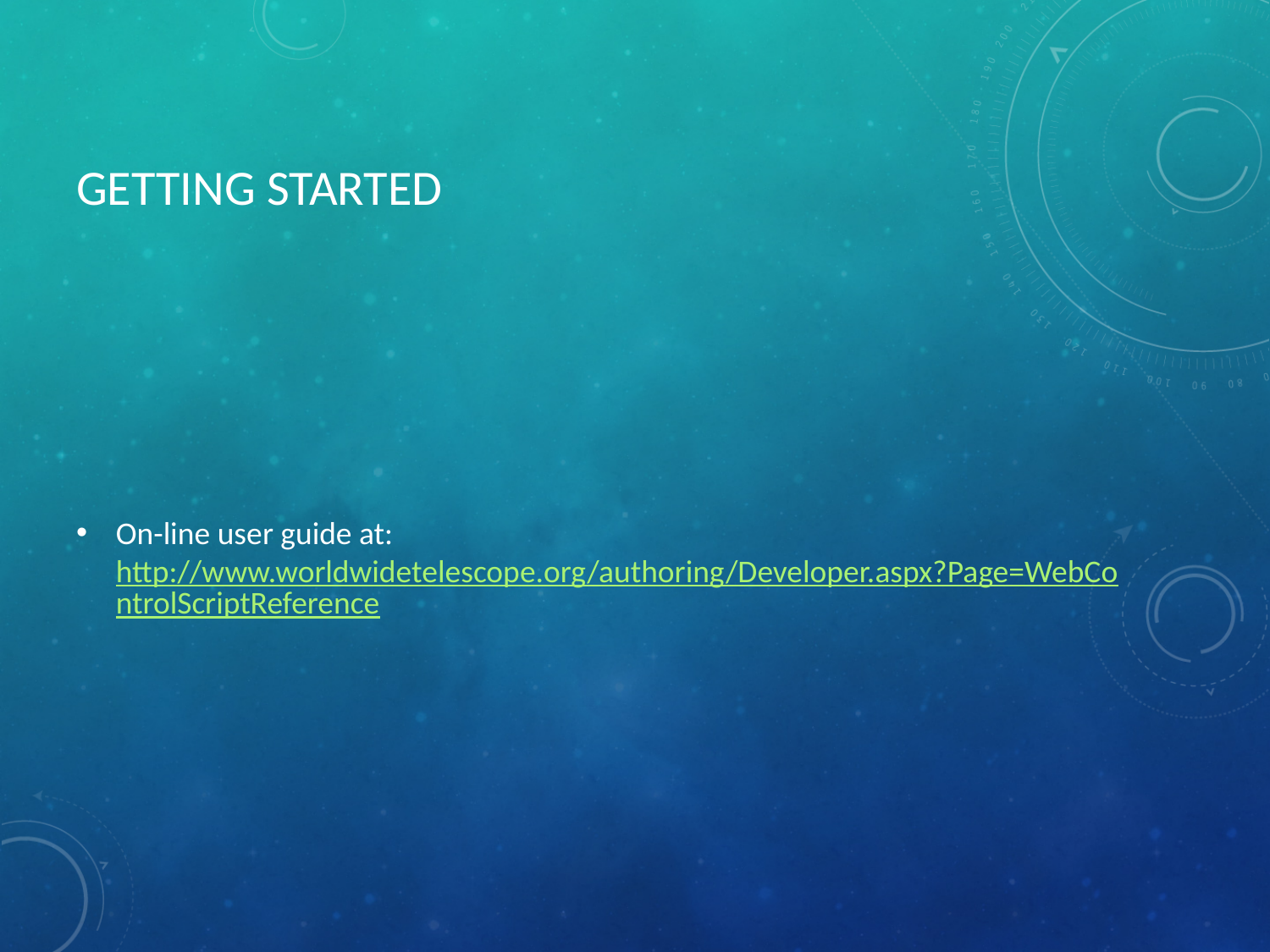

# Getting started
On-line user guide at: http://www.worldwidetelescope.org/authoring/Developer.aspx?Page=WebControlScriptReference